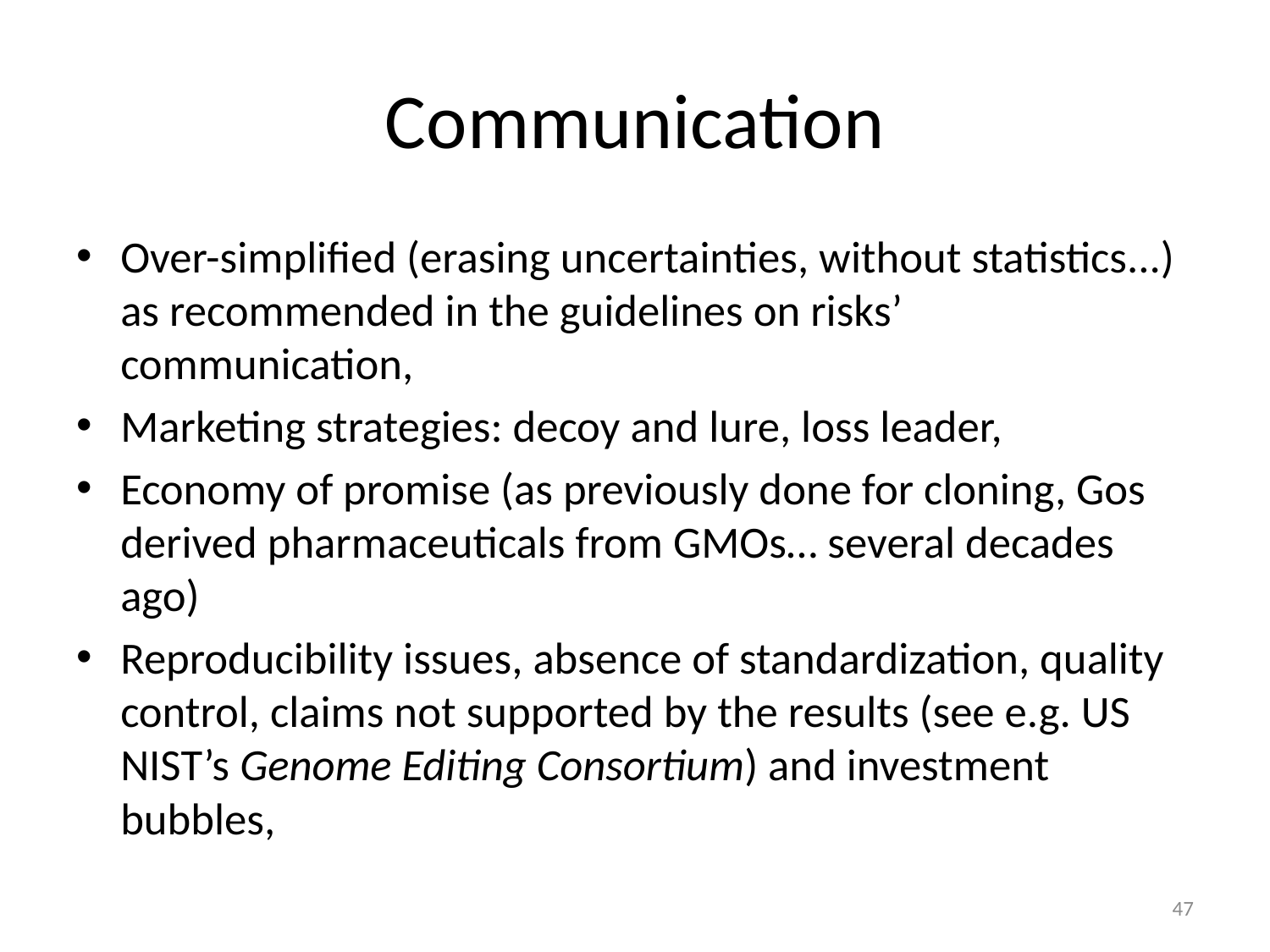

# Communication
Over-simplified (erasing uncertainties, without statistics...) as recommended in the guidelines on risks’ communication,
Marketing strategies: decoy and lure, loss leader,
Economy of promise (as previously done for cloning, Gos derived pharmaceuticals from GMOs… several decades ago)
Reproducibility issues, absence of standardization, quality control, claims not supported by the results (see e.g. US NIST’s Genome Editing Consortium) and investment bubbles,
47